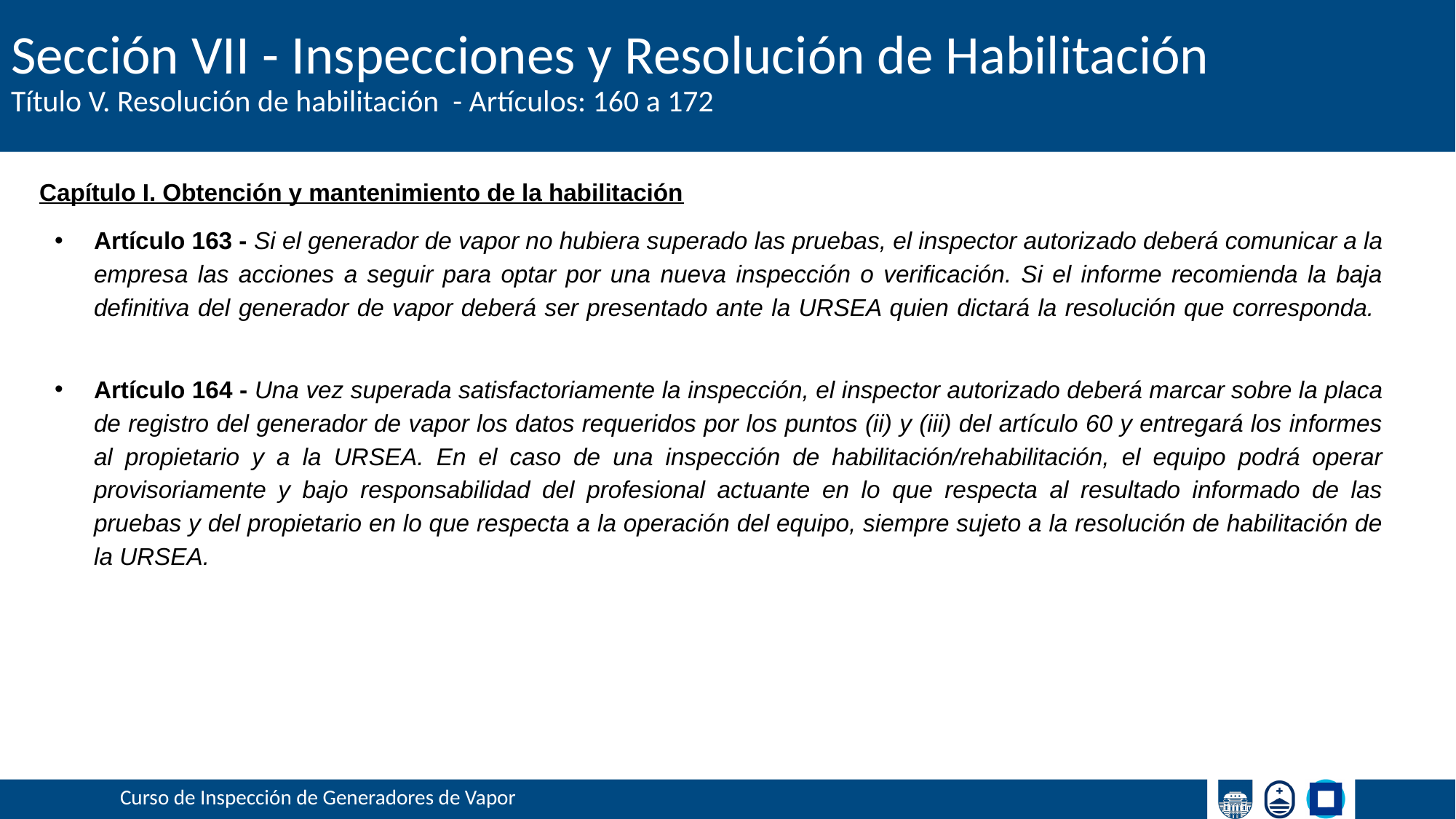

# Sección VII - Inspecciones y Resolución de Habilitación
Título V. Resolución de habilitación  - Artículos: 160 a 172
Capítulo I. Obtención y mantenimiento de la habilitación
Artículo 163 - Si el generador de vapor no hubiera superado las pruebas, el inspector autorizado deberá comunicar a la empresa las acciones a seguir para optar por una nueva inspección o verificación. Si el informe recomienda la baja definitiva del generador de vapor deberá ser presentado ante la URSEA quien dictará la resolución que corresponda.
Artículo 164 - Una vez superada satisfactoriamente la inspección, el inspector autorizado deberá marcar sobre la placa de registro del generador de vapor los datos requeridos por los puntos (ii) y (iii) del artículo 60 y entregará los informes al propietario y a la URSEA. En el caso de una inspección de habilitación/rehabilitación, el equipo podrá operar provisoriamente y bajo responsabilidad del profesional actuante en lo que respecta al resultado informado de las pruebas y del propietario en lo que respecta a la operación del equipo, siempre sujeto a la resolución de habilitación de la URSEA.